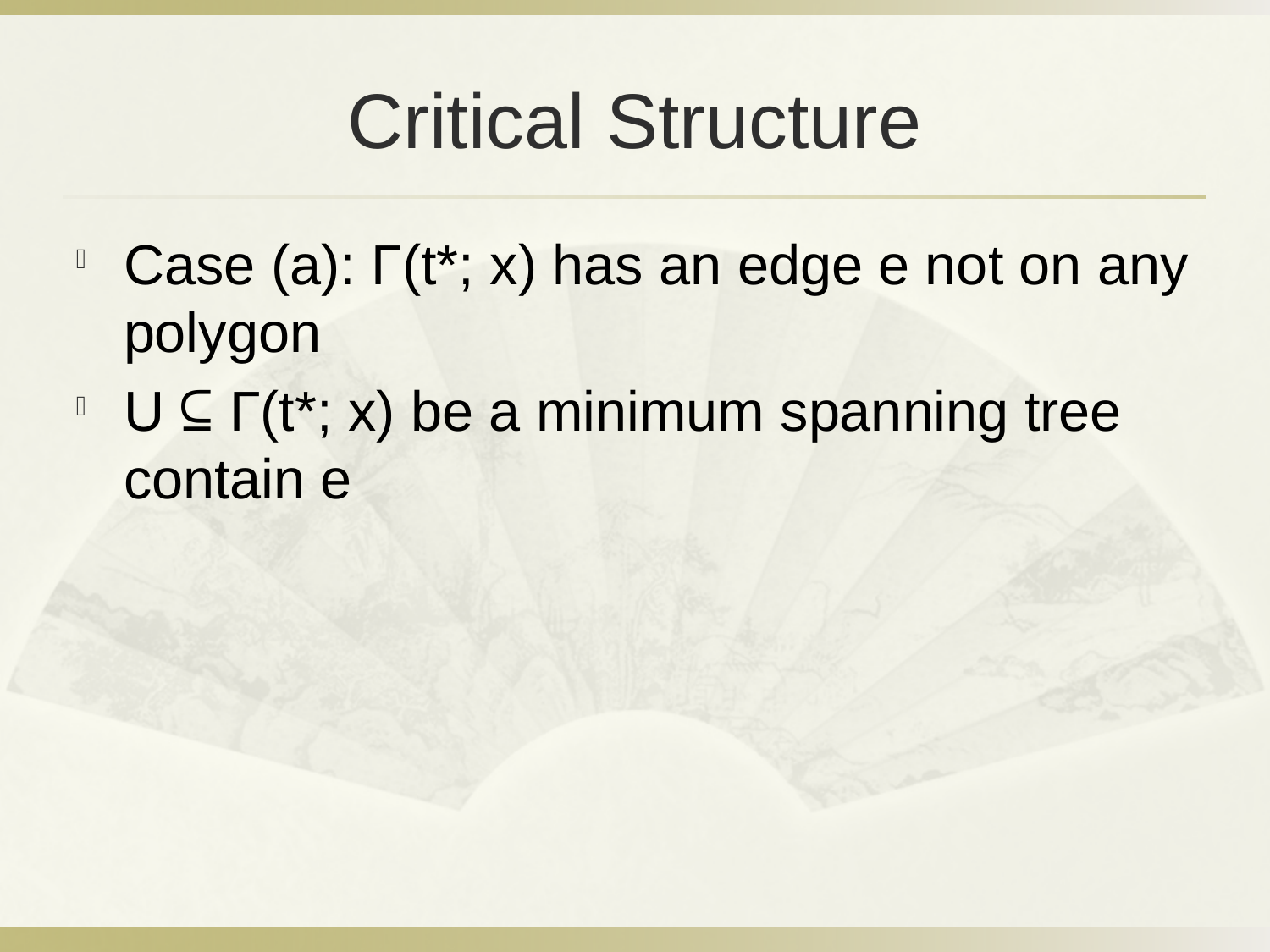

# Critical Structure
Case (a): Γ(t*; x) has an edge e not on any polygon
U ⊆ Γ(t*; x) be a minimum spanning tree contain e